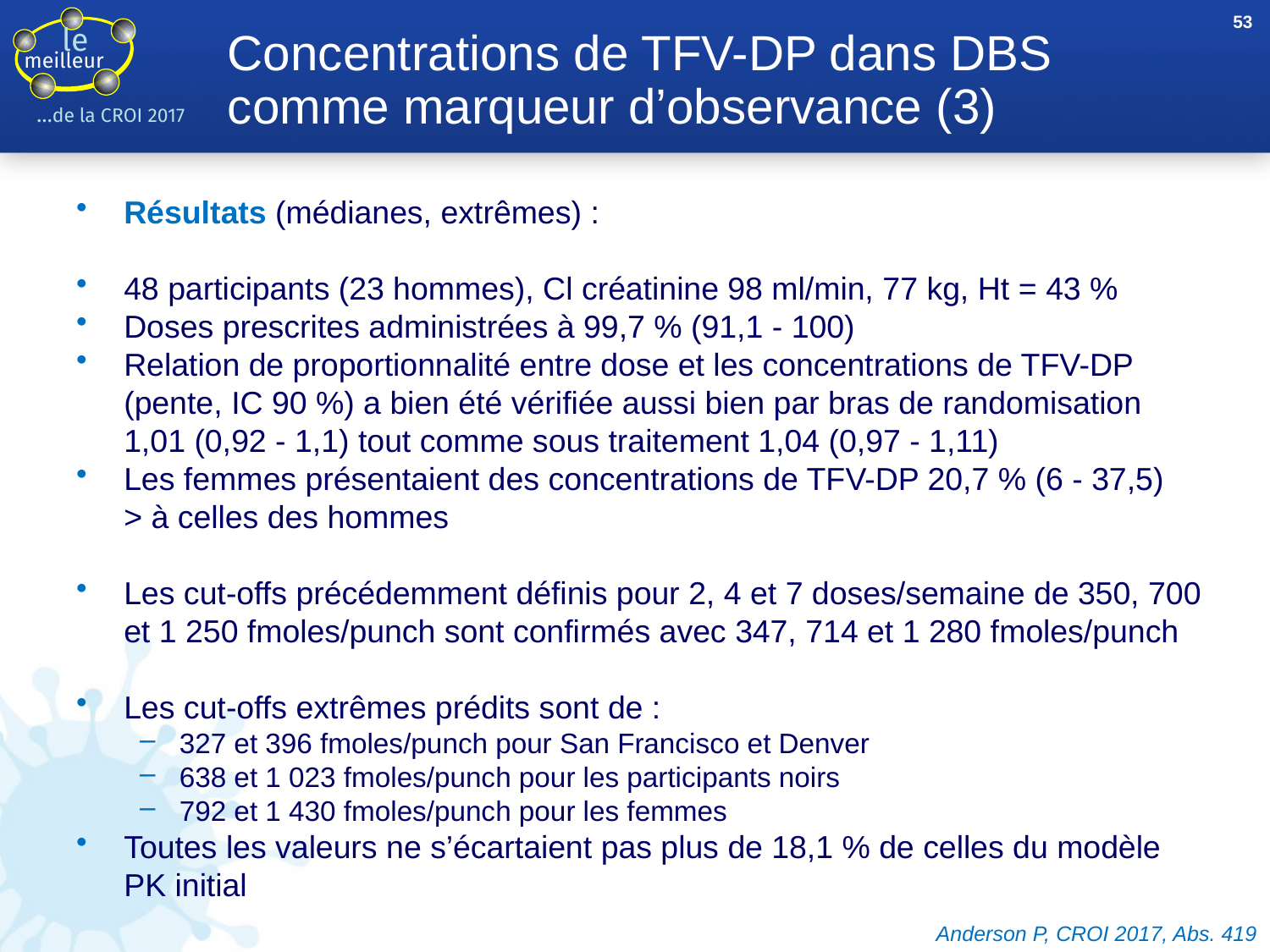

53
# Concentrations de TFV-DP dans DBS comme marqueur d’observance (3)
Résultats (médianes, extrêmes) :

48 participants (23 hommes), Cl créatinine 98 ml/min, 77 kg, Ht = 43 %
Doses prescrites administrées à 99,7 % (91,1 - 100)
Relation de proportionnalité entre dose et les concentrations de TFV-DP (pente, IC 90 %) a bien été vérifiée aussi bien par bras de randomisation
1,01 (0,92 - 1,1) tout comme sous traitement 1,04 (0,97 - 1,11)
Les femmes présentaient des concentrations de TFV-DP 20,7 % (6 - 37,5)
> à celles des hommes

Les cut-offs précédemment définis pour 2, 4 et 7 doses/semaine de 350, 700 et 1 250 fmoles/punch sont confirmés avec 347, 714 et 1 280 fmoles/punch

Les cut-offs extrêmes prédits sont de :
327 et 396 fmoles/punch pour San Francisco et Denver
638 et 1 023 fmoles/punch pour les participants noirs
792 et 1 430 fmoles/punch pour les femmes
Toutes les valeurs ne s’écartaient pas plus de 18,1 % de celles du modèle
PK initial
Anderson P, CROI 2017, Abs. 419